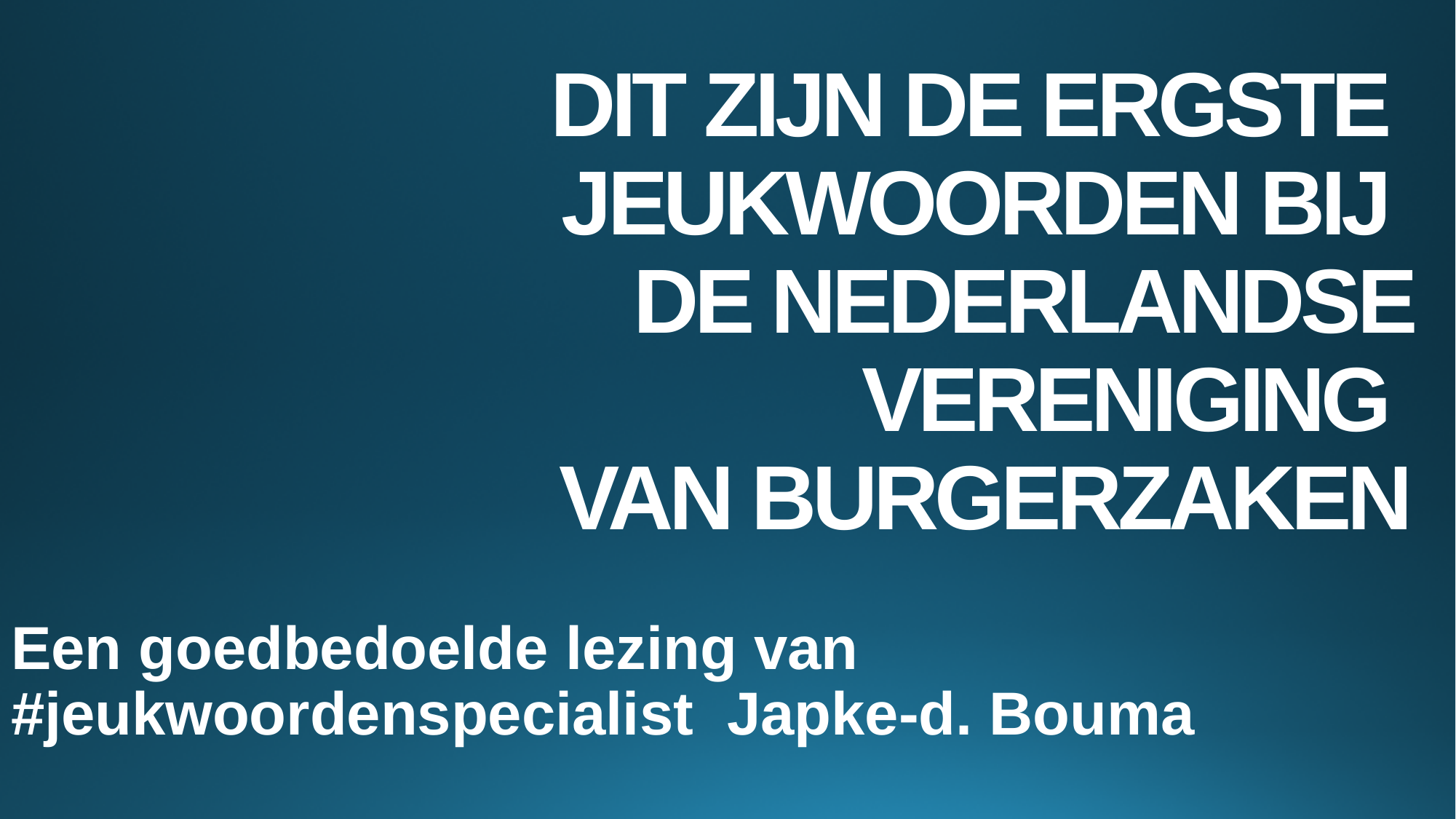

# DIT ZIJN DE ERGSTE JEUKWOORDEN BIJ DE NEDERLANDSE VERENIGING VAN BURGERZAKEN
Een goedbedoelde lezing van #jeukwoordenspecialist  Japke-d. Bouma